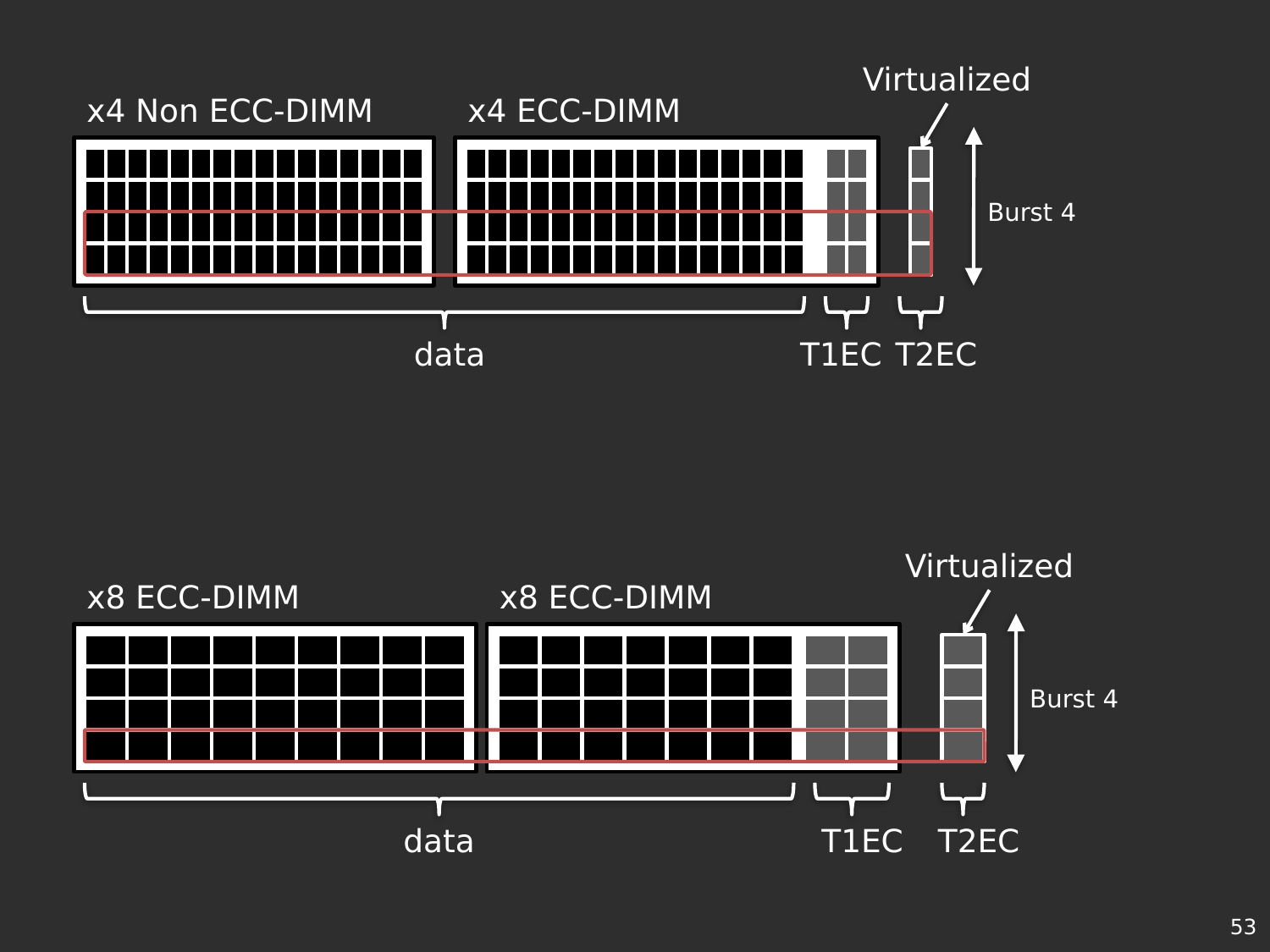

Virtualized
x4 Non ECC-DIMM
x4 ECC-DIMM

Burst 4

data
T1EC
T2EC

Virtualized
x8 ECC-DIMM
x8 ECC-DIMM

Burst 4

data
T1EC
T2EC

53